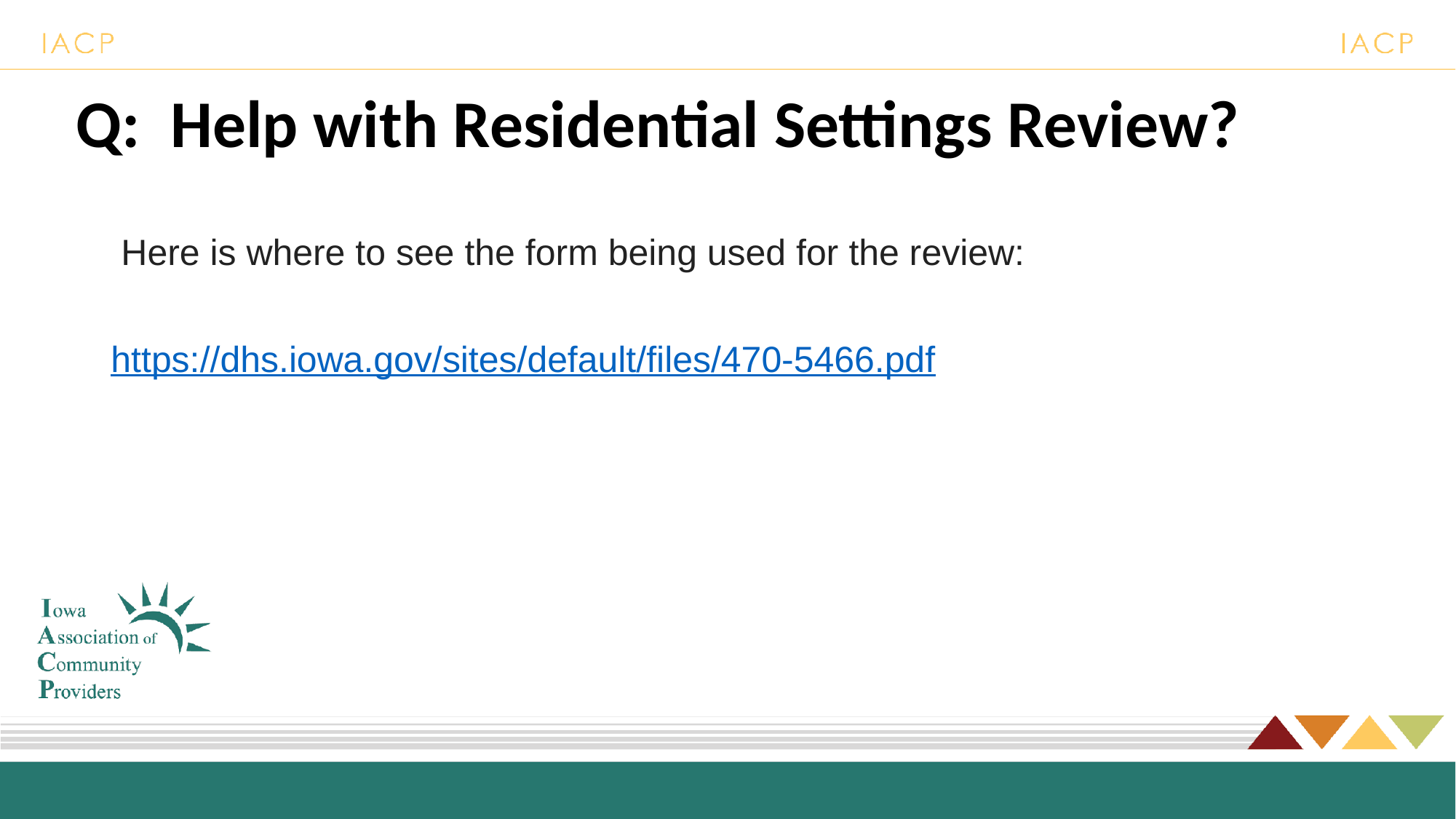

# Q:  Help with Residential Settings Review?

 Here is where to see the form being used for the review:

https://dhs.iowa.gov/sites/default/files/470-5466.pdf